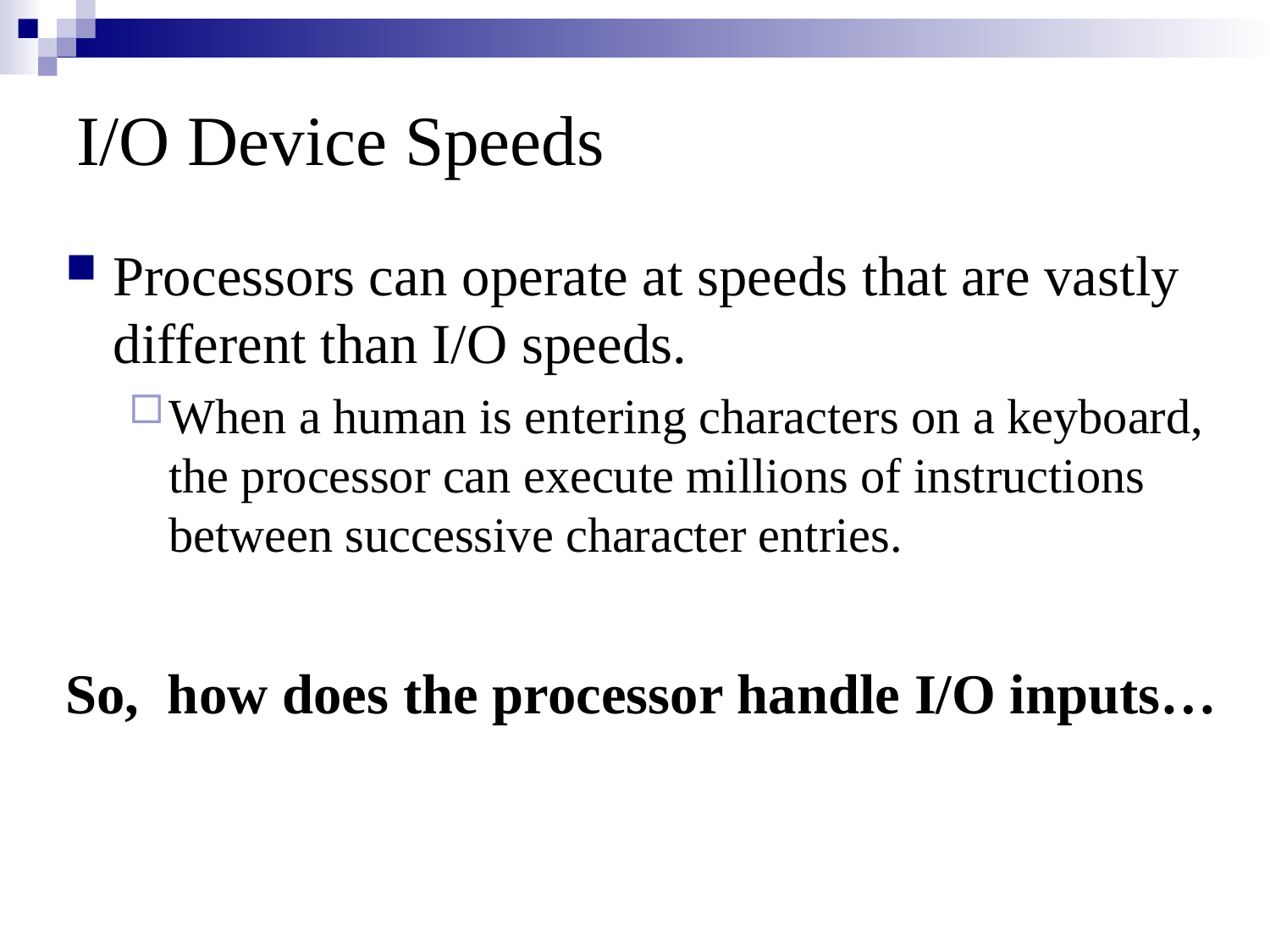

# I/O Device Speeds
Processors can operate at speeds that are vastly different than I/O speeds.
When a human is entering characters on a keyboard, the processor can execute millions of instructions between successive character entries.

So,  how does the processor handle I/O inputs…